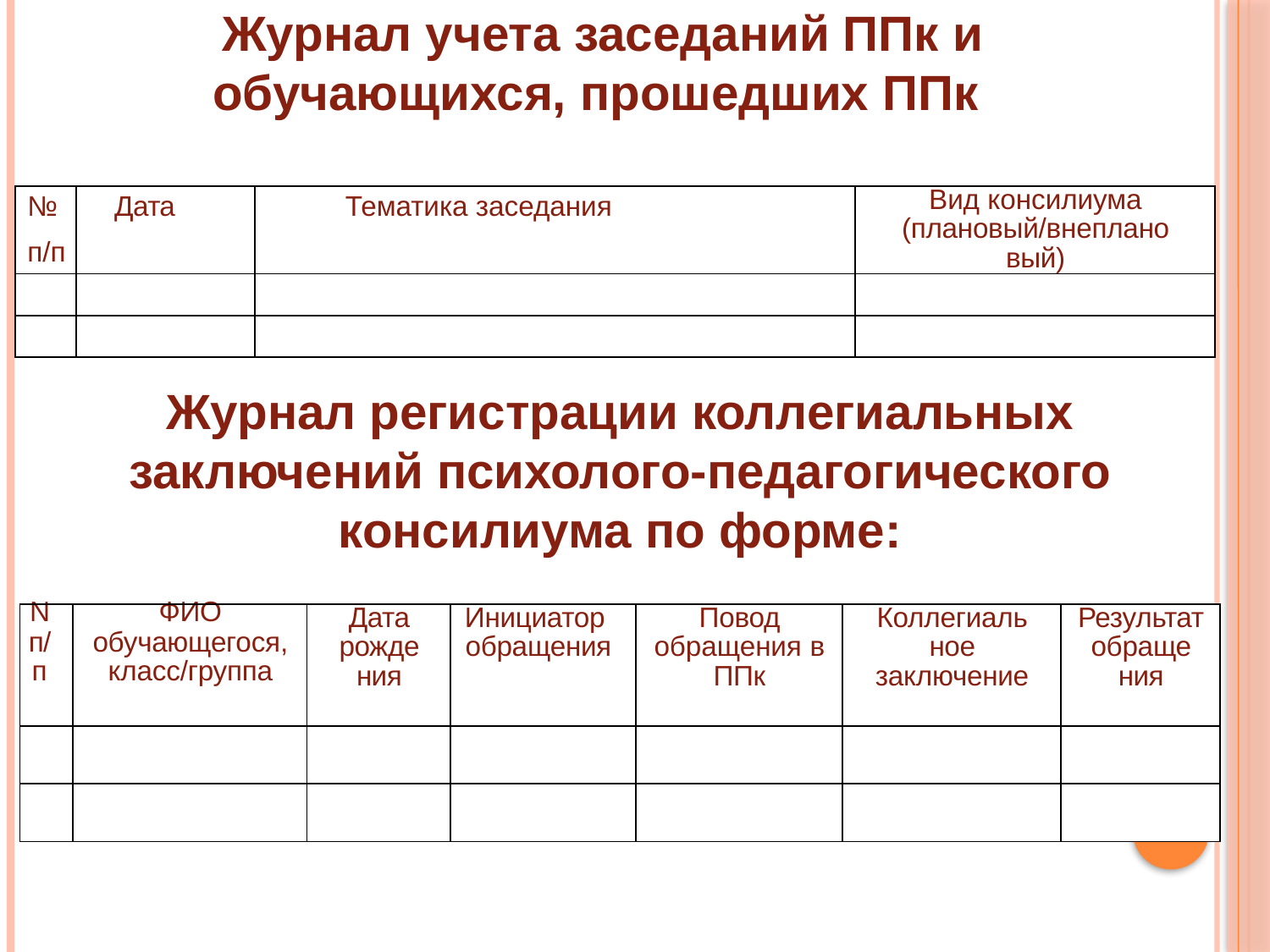

# Журнал учета заседаний ППк и обучающихся, прошедших ППк
| № п/п | Дата | Тематика заседания | Вид консилиума (плановый/внеплано вый) |
| --- | --- | --- | --- |
|  |  |  |  |
|  |  |  |  |
Журнал регистрации коллегиальных заключений психолого-педагогического консилиума по форме:
| N п/ п | ФИО обучающегося, класс/группа | Дата рожде ния | Инициатор обращения | Повод обращения в ППк | Коллегиаль ное заключение | Результат обраще ния |
| --- | --- | --- | --- | --- | --- | --- |
|  |  |  |  |  |  |  |
|  |  |  |  |  |  |  |